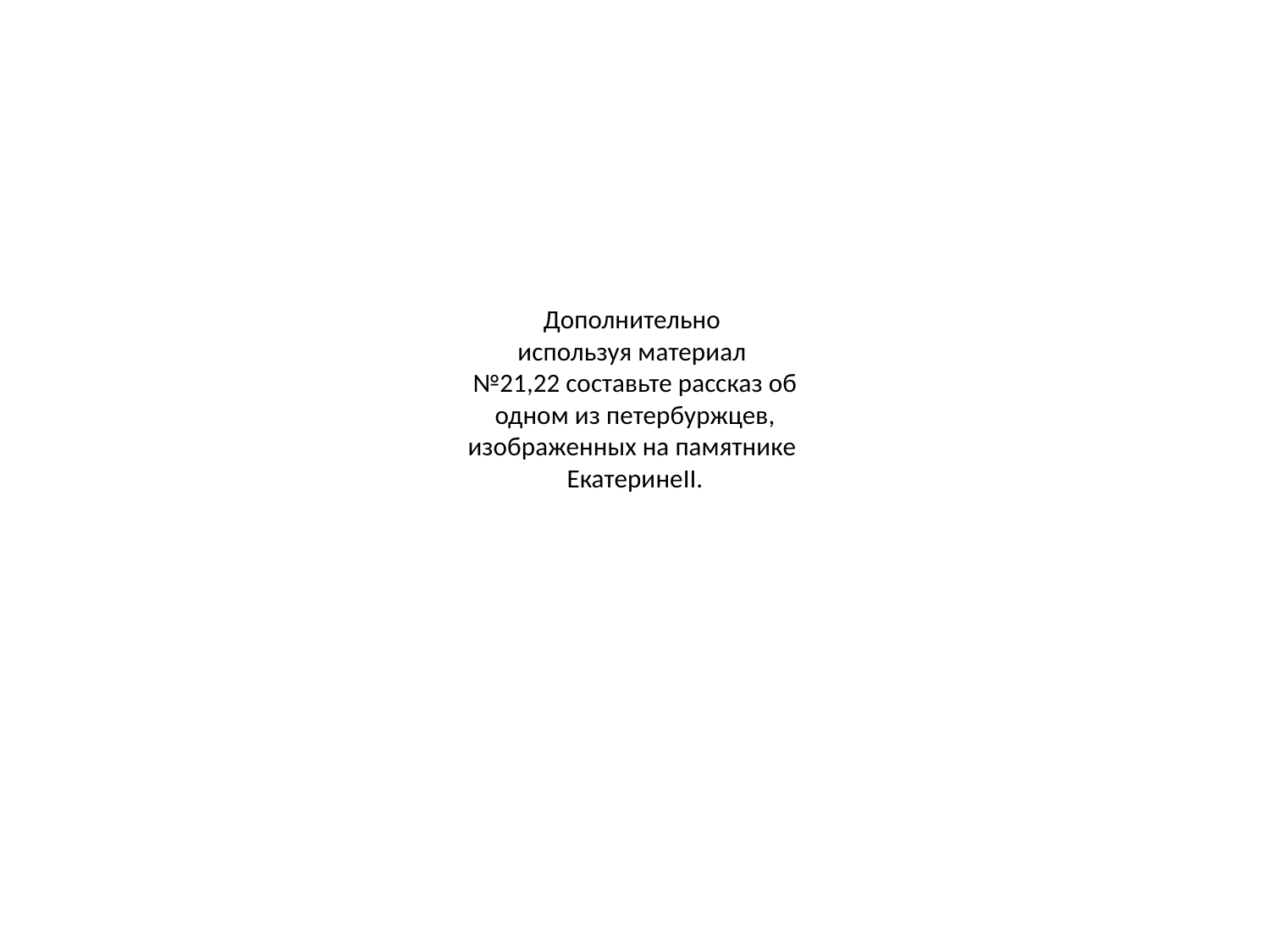

# Дополнительно используя материал №21,22 составьте рассказ об одном из петербуржцев, изображенных на памятнике ЕкатеринеII.